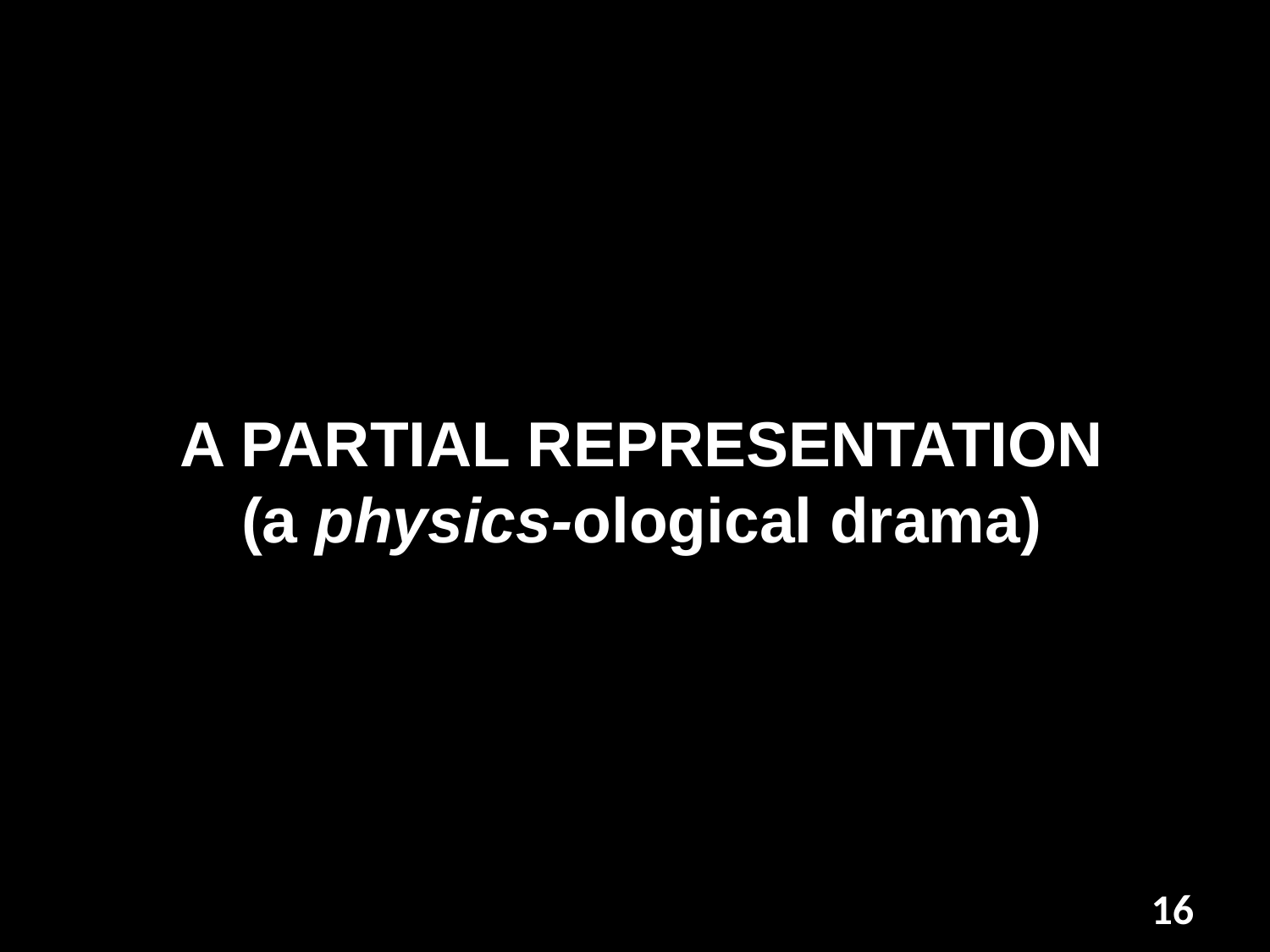

A PARTIAL REPRESENTATION
(a physics-ological drama)
16